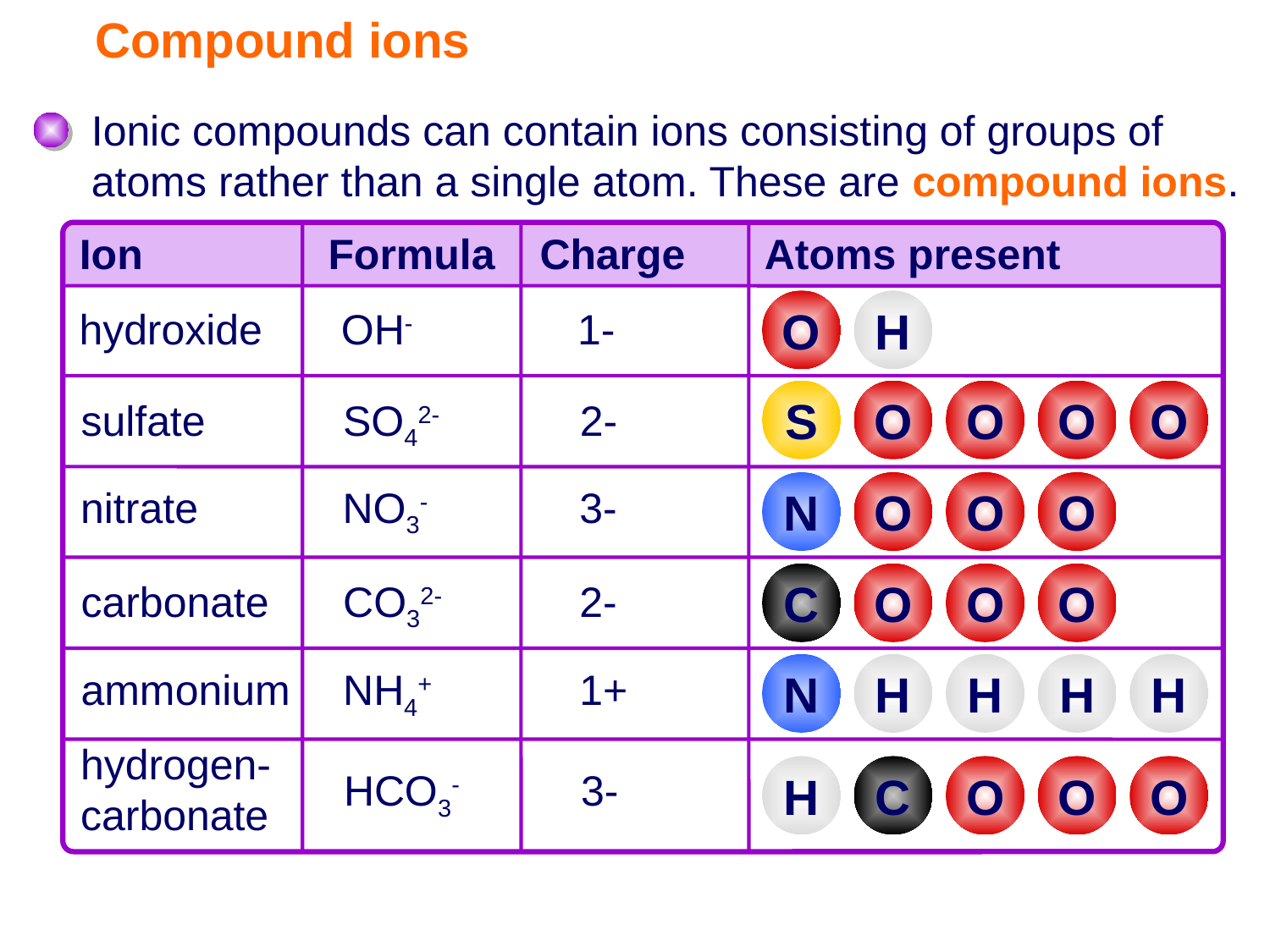

# Compound ions
Ionic compounds can contain ions consisting of groups of atoms rather than a single atom. These are compound ions.

Ion	Formula	Charge	Atoms present

O
H
hydroxide	OH-	1-
S
O
O
O
O
sulfate	SO42-	2-
N
O
O
O
nitrate		NO3-	3-
C
O
O
O
carbonate	CO32-	2-
N
H
H
H
H
ammonium	NH4+	1+
hydrogen-
carbonate
HCO3-	3-
H
C
O
O
O